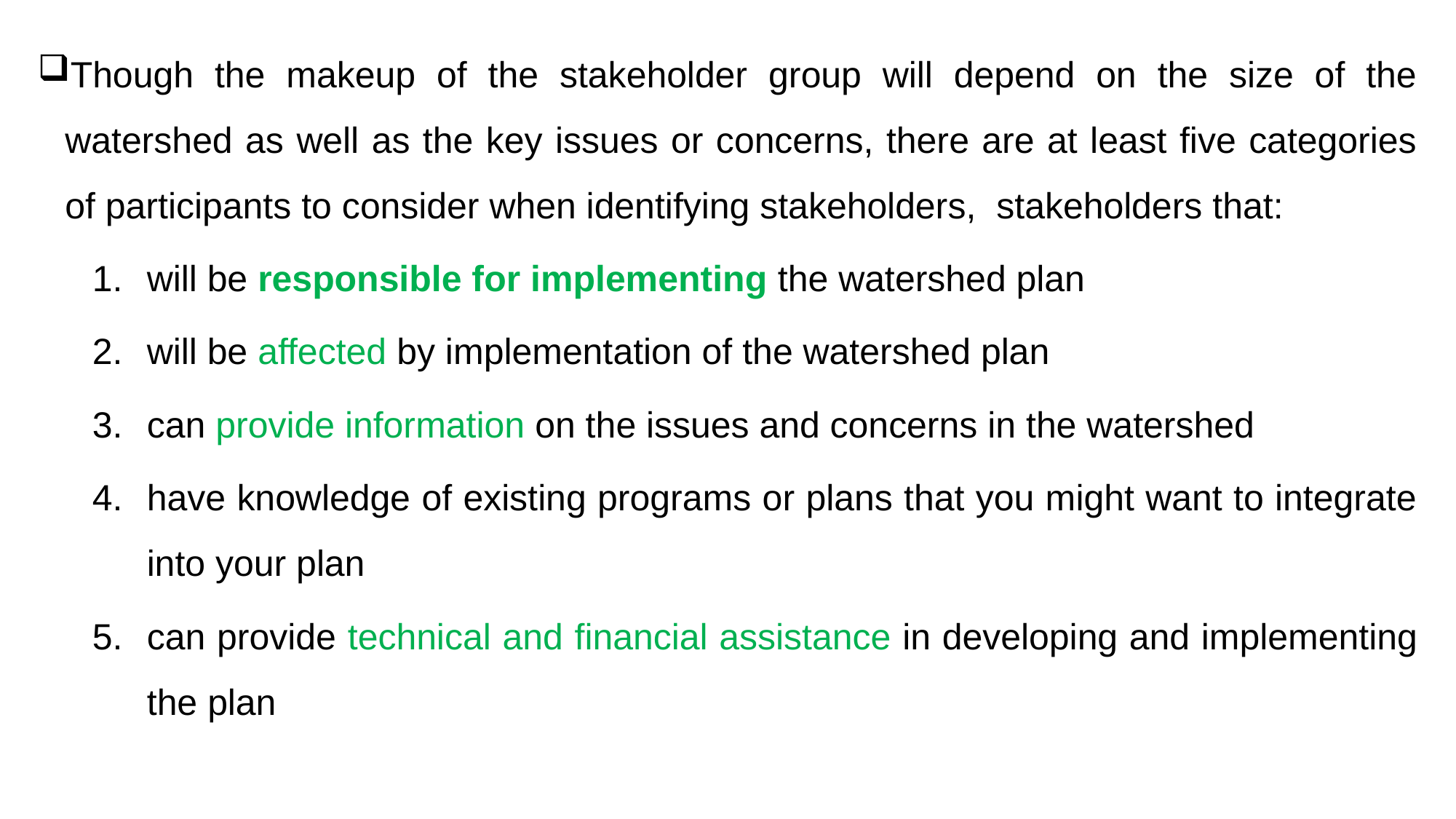

Though the makeup of the stakeholder group will depend on the size of the watershed as well as the key issues or concerns, there are at least five categories of participants to consider when identifying stakeholders,  stakeholders that:
will be responsible for implementing the watershed plan
will be affected by implementation of the watershed plan
can provide information on the issues and concerns in the watershed
have knowledge of existing programs or plans that you might want to integrate into your plan
can provide technical and financial assistance in developing and implementing the plan